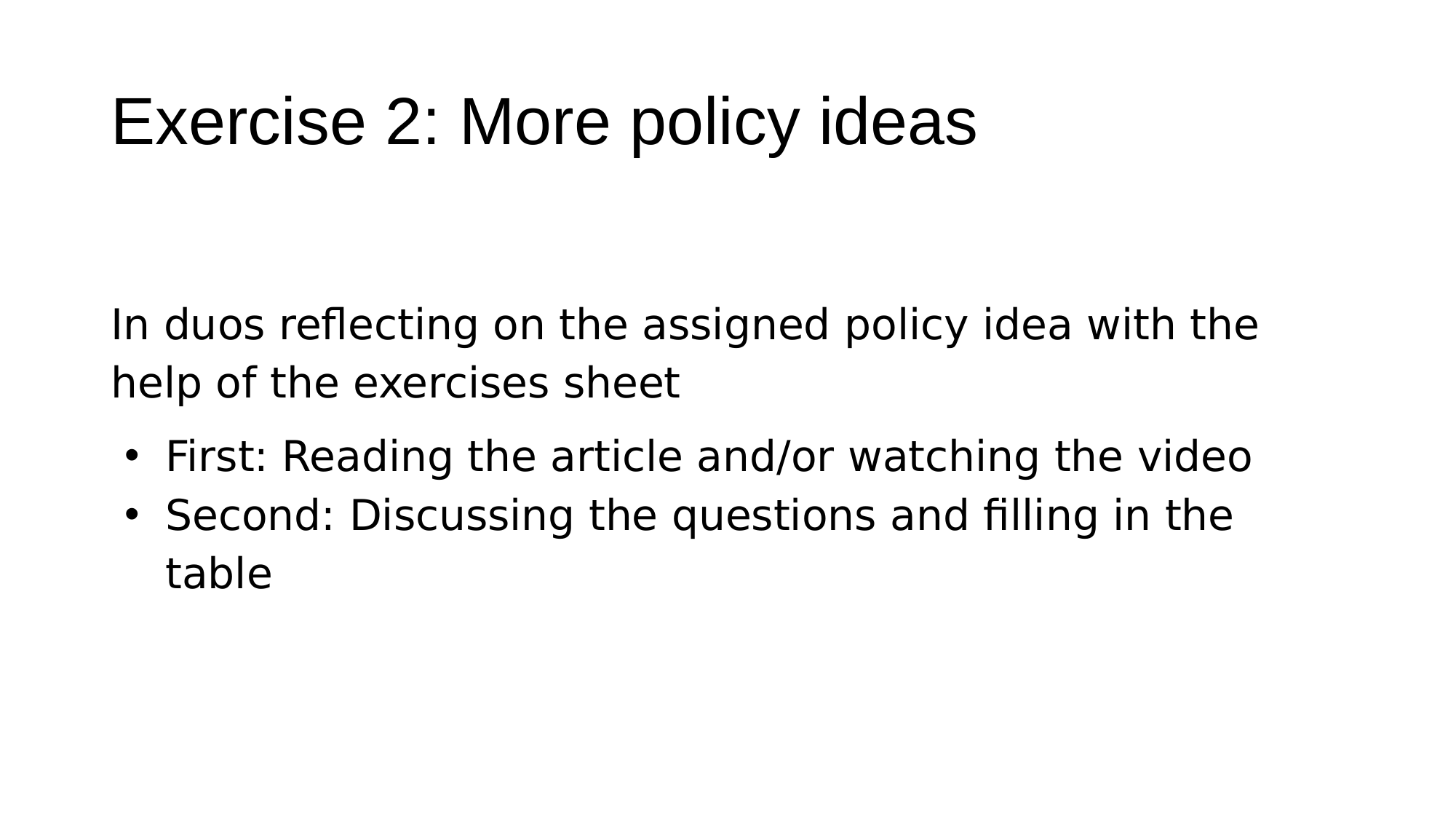

# Exercise 2: More policy ideas

In duos reflecting on the assigned policy idea with the help of the exercises sheet
First: Reading the article and/or watching the video
Second: Discussing the questions and filling in the table